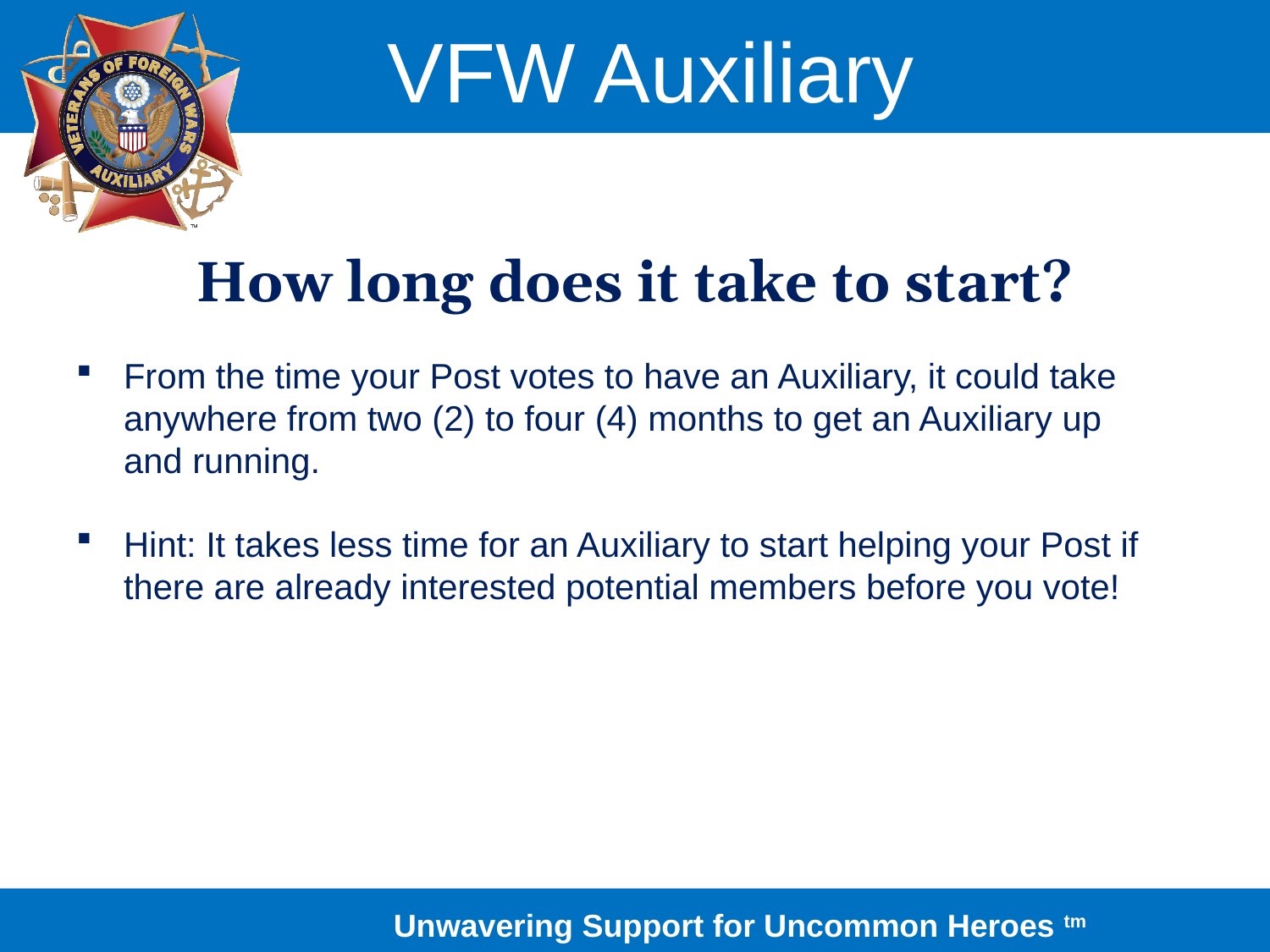

How long does it take to start?
From the time your Post votes to have an Auxiliary, it could take anywhere from two (2) to four (4) months to get an Auxiliary up
and running.
Hint: It takes less time for an Auxiliary to start helping your Post if there are already interested potential members before you vote!